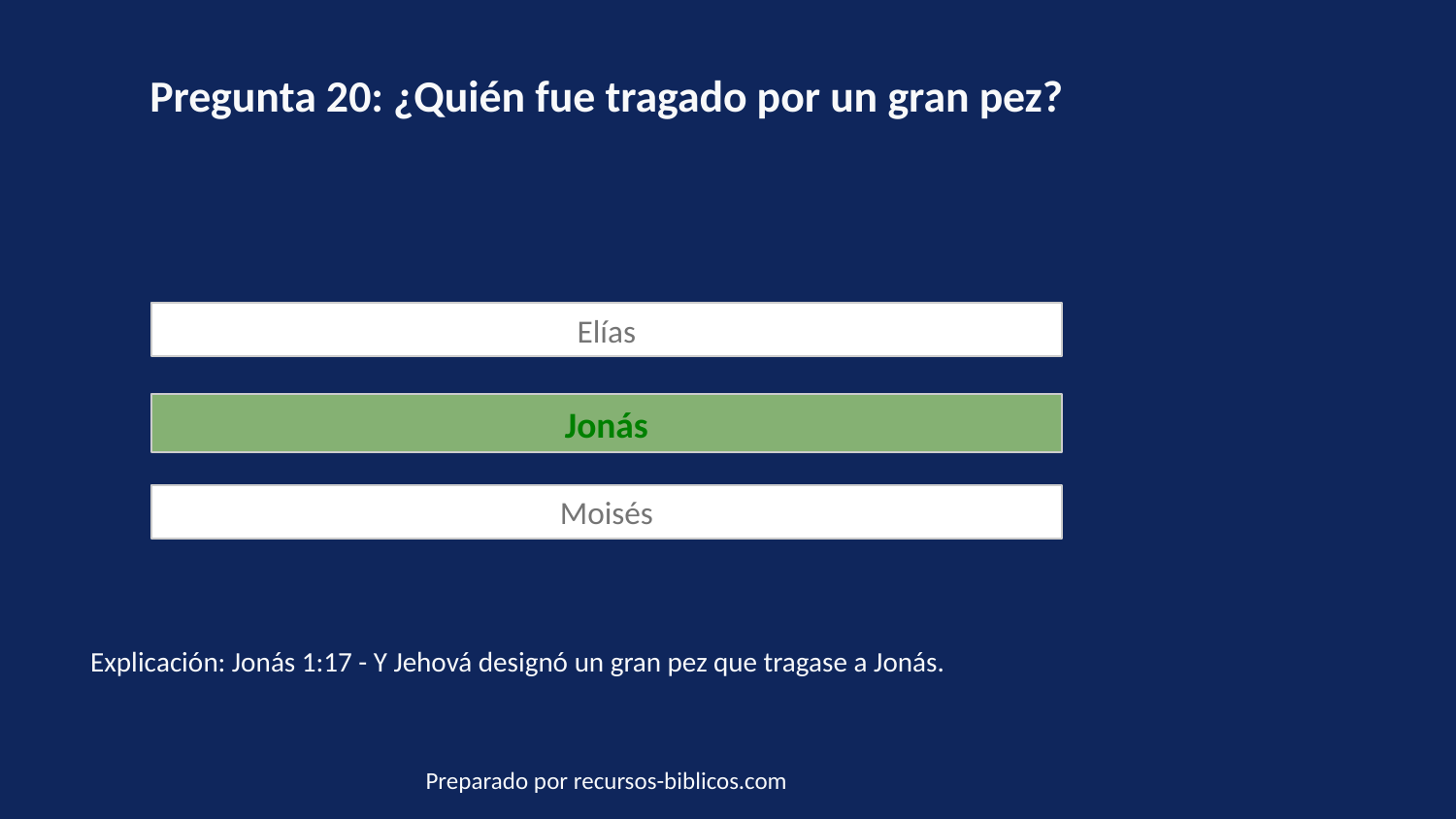

Pregunta 20: ¿Quién fue tragado por un gran pez?
Elías
Jonás
Moisés
Explicación: Jonás 1:17 - Y Jehová designó un gran pez que tragase a Jonás.
Preparado por recursos-biblicos.com